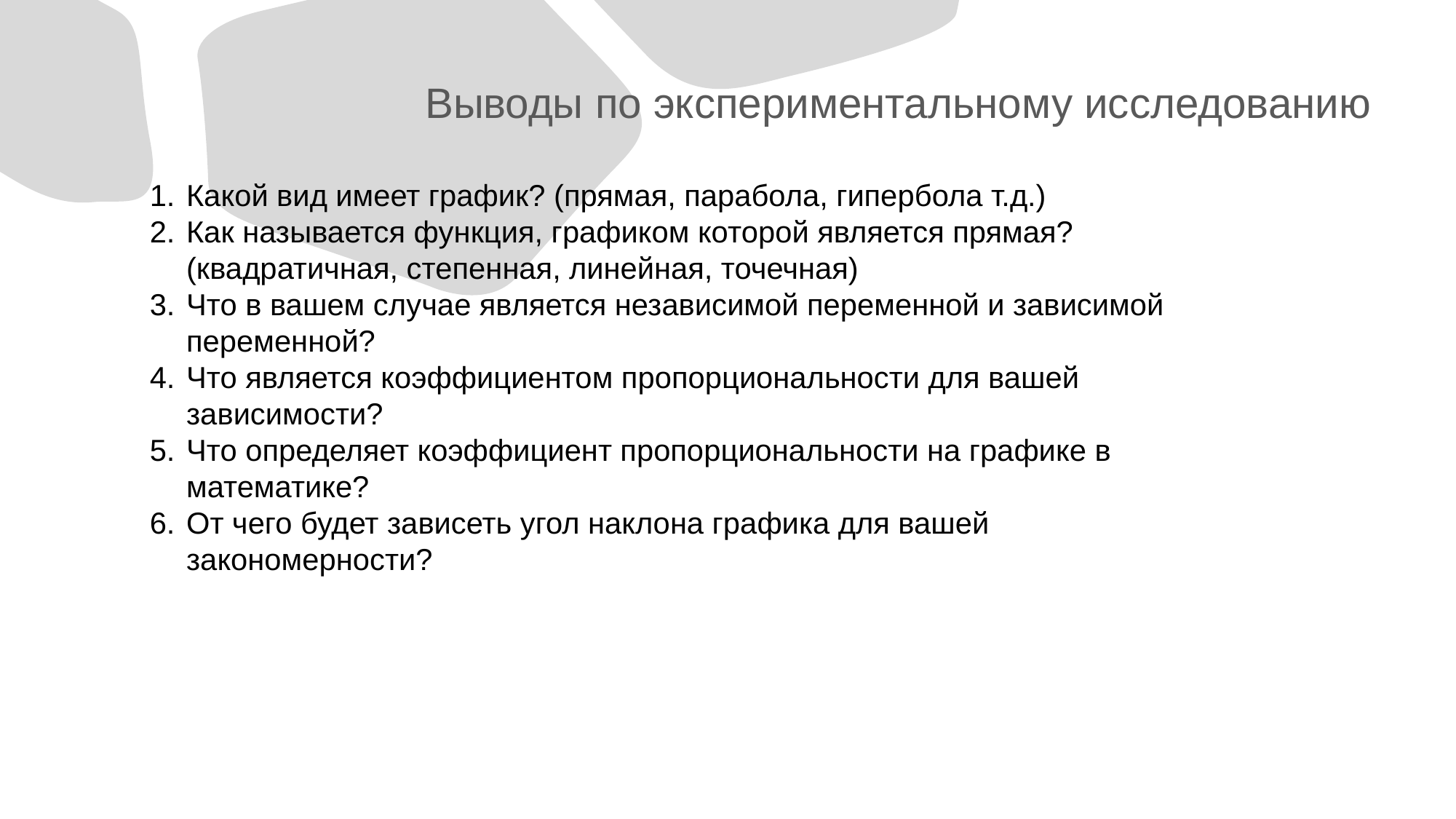

# Выводы по экспериментальному исследованию
Какой вид имеет график? (прямая, парабола, гипербола т.д.)
Как называется функция, графиком которой является прямая? (квадратичная, степенная, линейная, точечная)
Что в вашем случае является независимой переменной и зависимой переменной?
Что является коэффициентом пропорциональности для вашей зависимости?
Что определяет коэффициент пропорциональности на графике в математике?
От чего будет зависеть угол наклона графика для вашей закономерности?